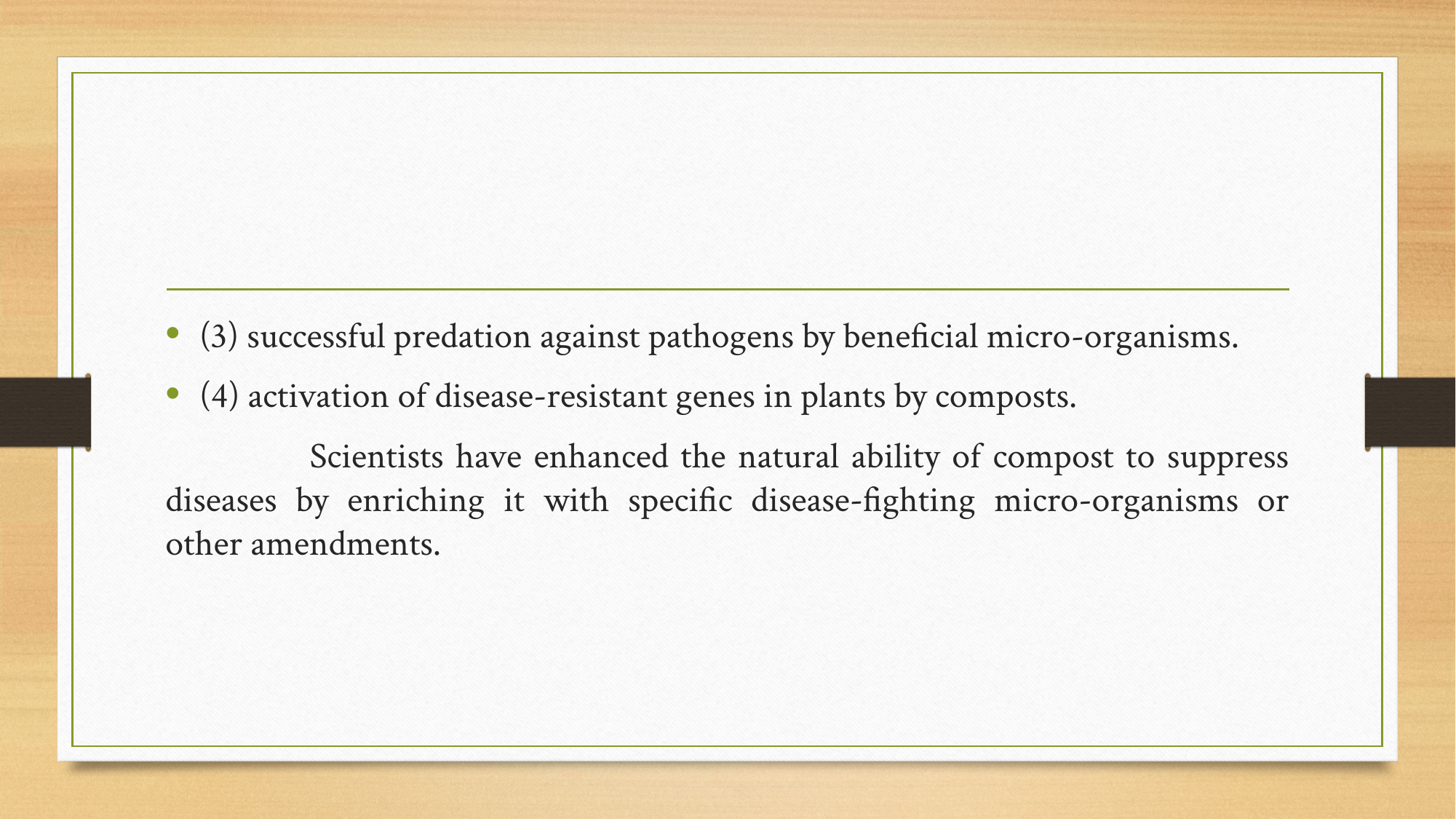

(3) successful predation against pathogens by beneficial micro-organisms.
(4) activation of disease-resistant genes in plants by composts.
            Scientists have enhanced the natural ability of compost to suppress diseases by enriching it with specific disease-fighting micro-organisms or other amendments.